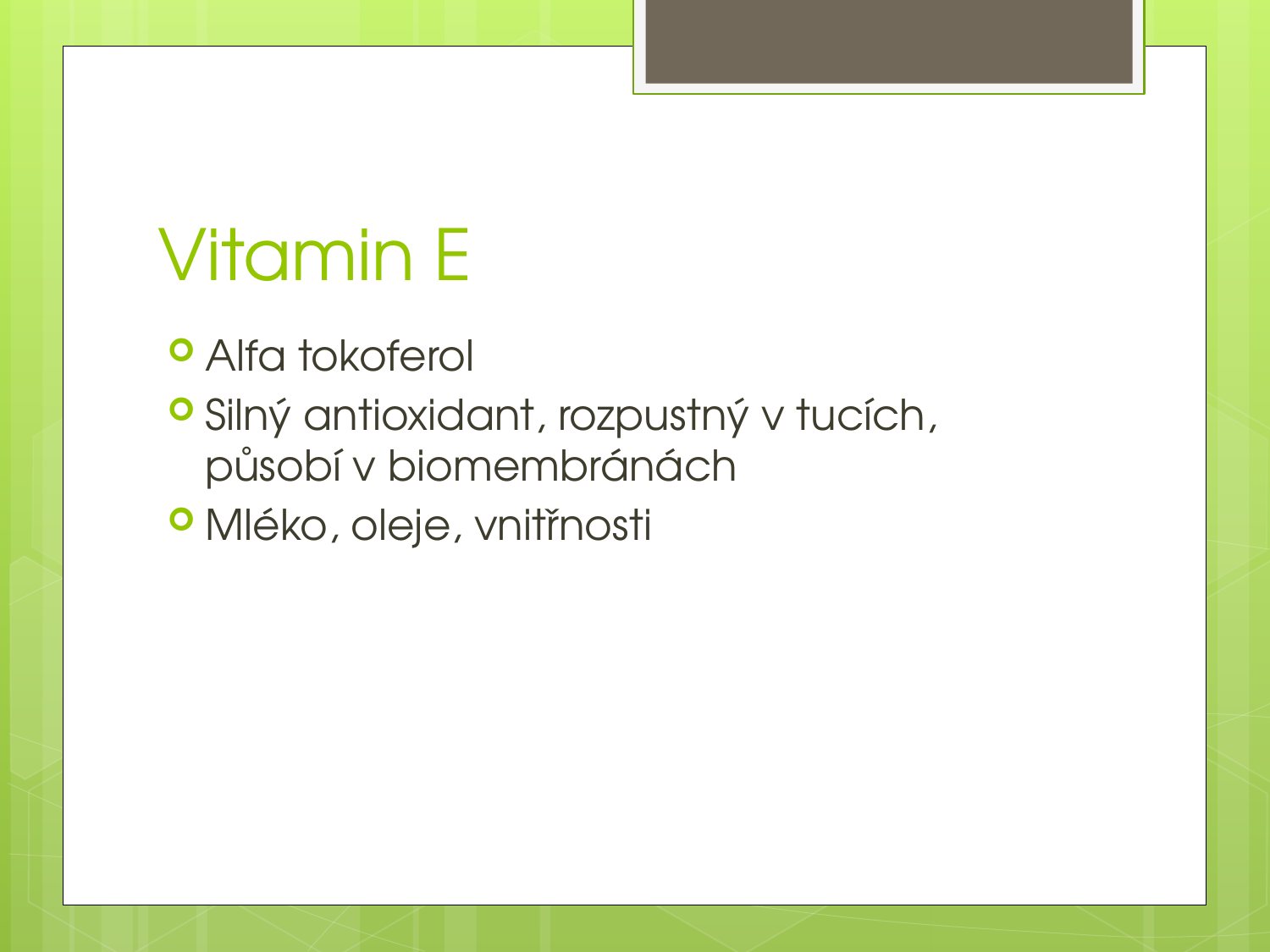

# Vitamin E
Alfa tokoferol
Silný antioxidant, rozpustný v tucích, působí v biomembránách
Mléko, oleje, vnitřnosti